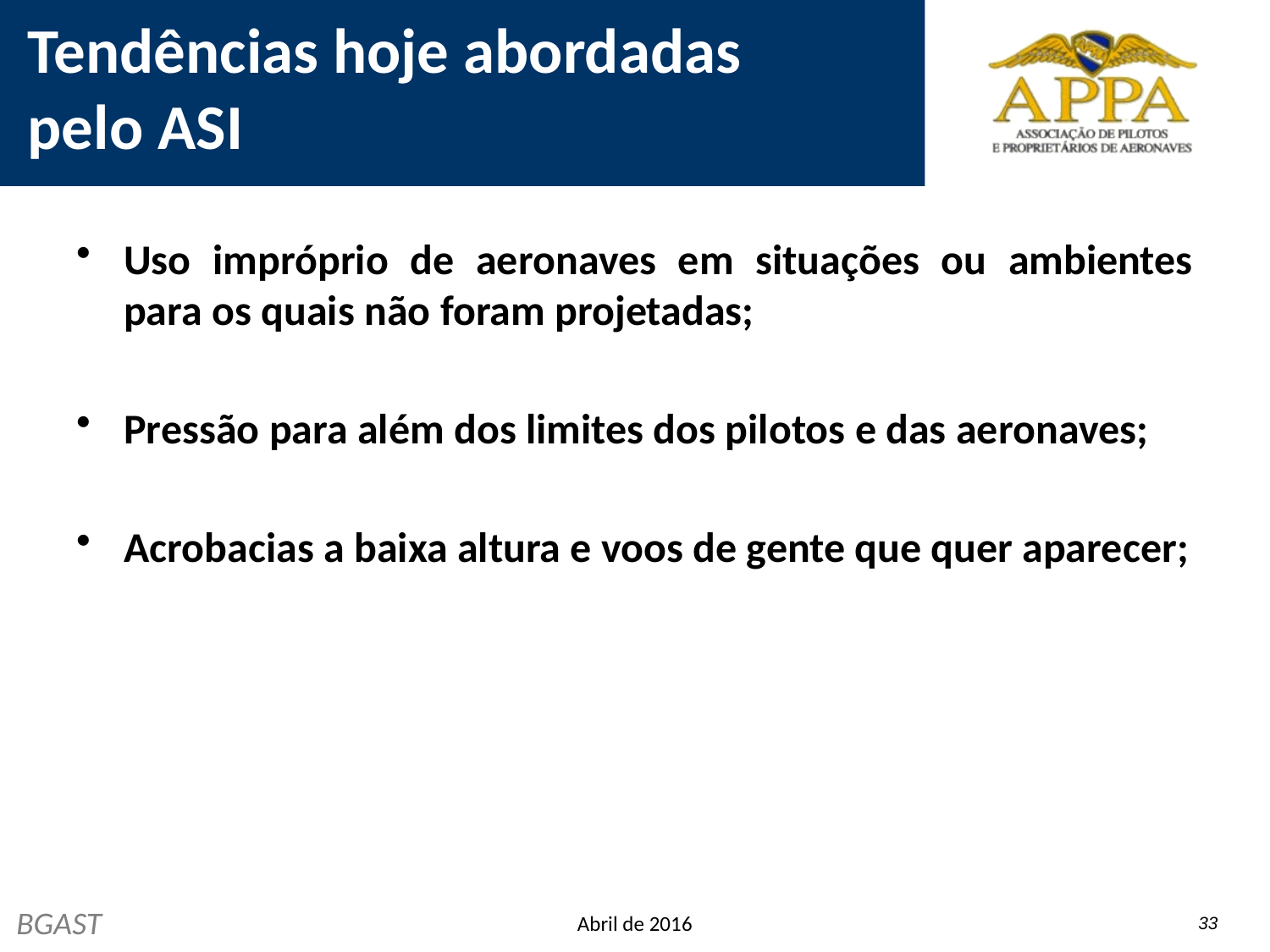

# Tendências hoje abordadas pelo ASI
Uso impróprio de aeronaves em situações ou ambientes para os quais não foram projetadas;

Pressão para além dos limites dos pilotos e das aeronaves;

Acrobacias a baixa altura e voos de gente que quer aparecer;